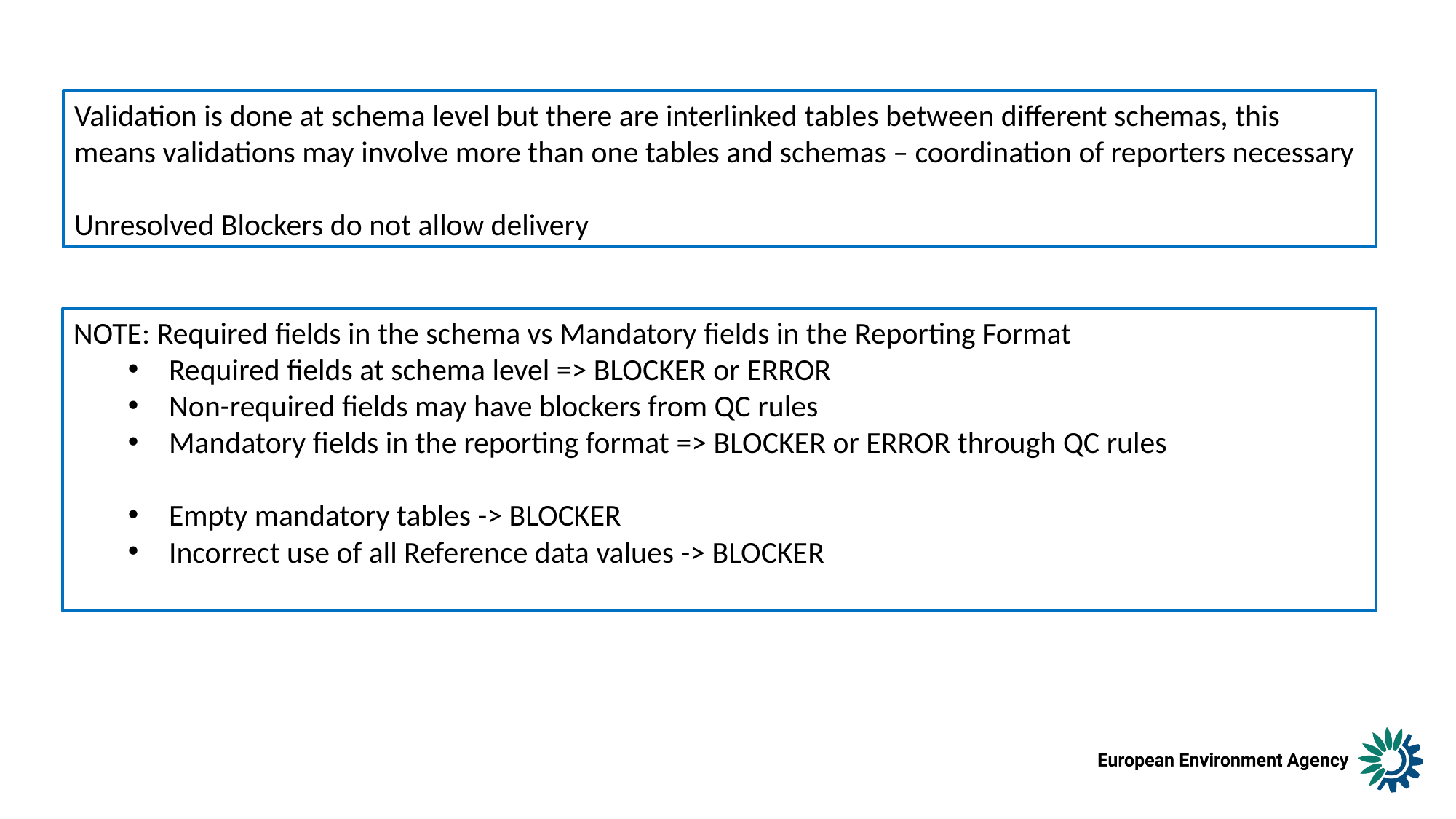

Validation is done at schema level but there are interlinked tables between different schemas, this means validations may involve more than one tables and schemas – coordination of reporters necessary

Unresolved Blockers do not allow delivery
NOTE: Required fields in the schema vs Mandatory fields in the Reporting Format
Required fields at schema level => BLOCKER or ERROR
Non-required fields may have blockers from QC rules
Mandatory fields in the reporting format => BLOCKER or ERROR through QC rules

Empty mandatory tables -> BLOCKER
Incorrect use of all Reference data values -> BLOCKER